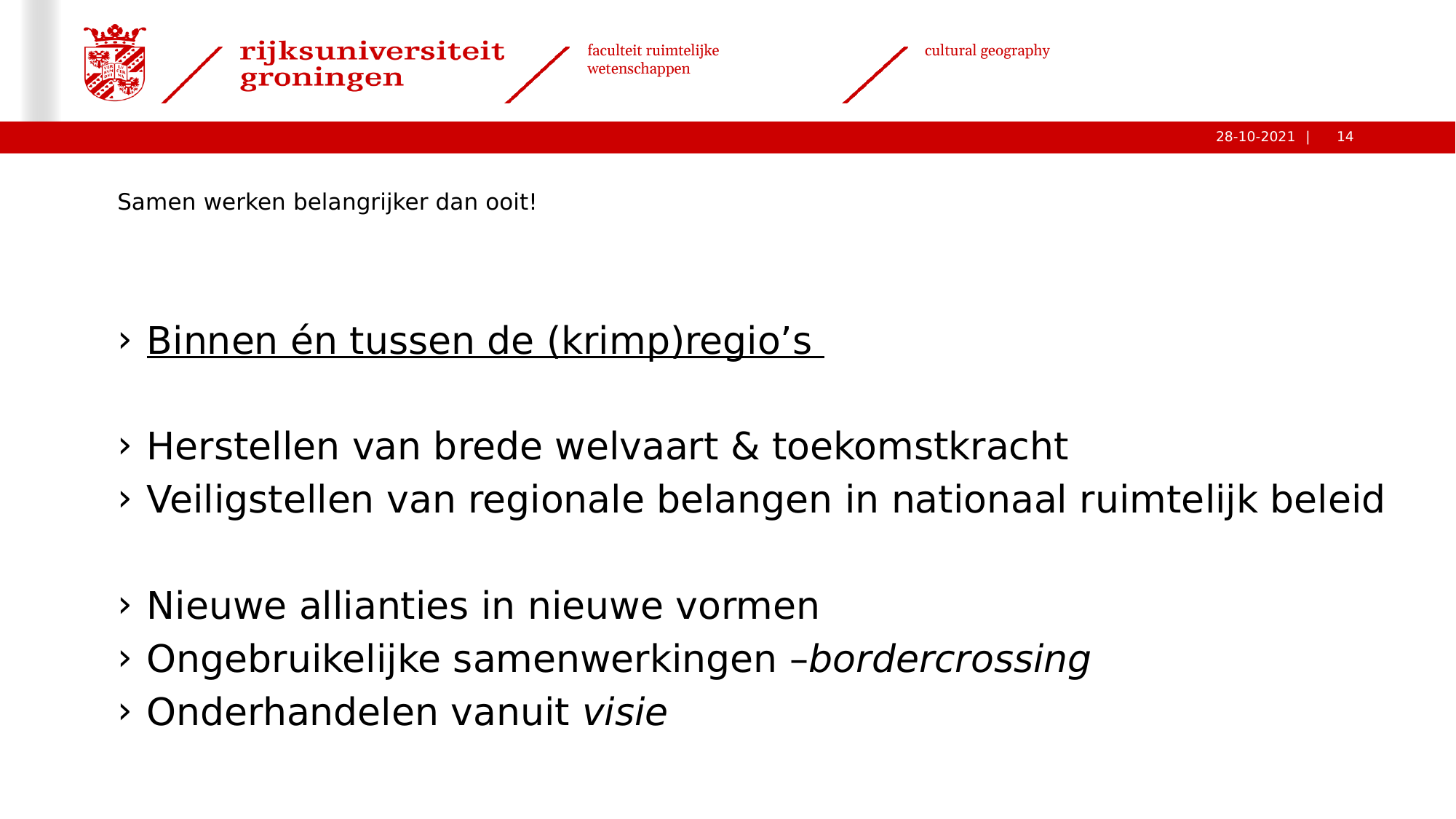

# Samen werken belangrijker dan ooit!

Binnen én tussen de (krimp)regio’s

Herstellen van brede welvaart & toekomstkracht
Veiligstellen van regionale belangen in nationaal ruimtelijk beleid

Nieuwe allianties in nieuwe vormen
Ongebruikelijke samenwerkingen –bordercrossing
Onderhandelen vanuit visie